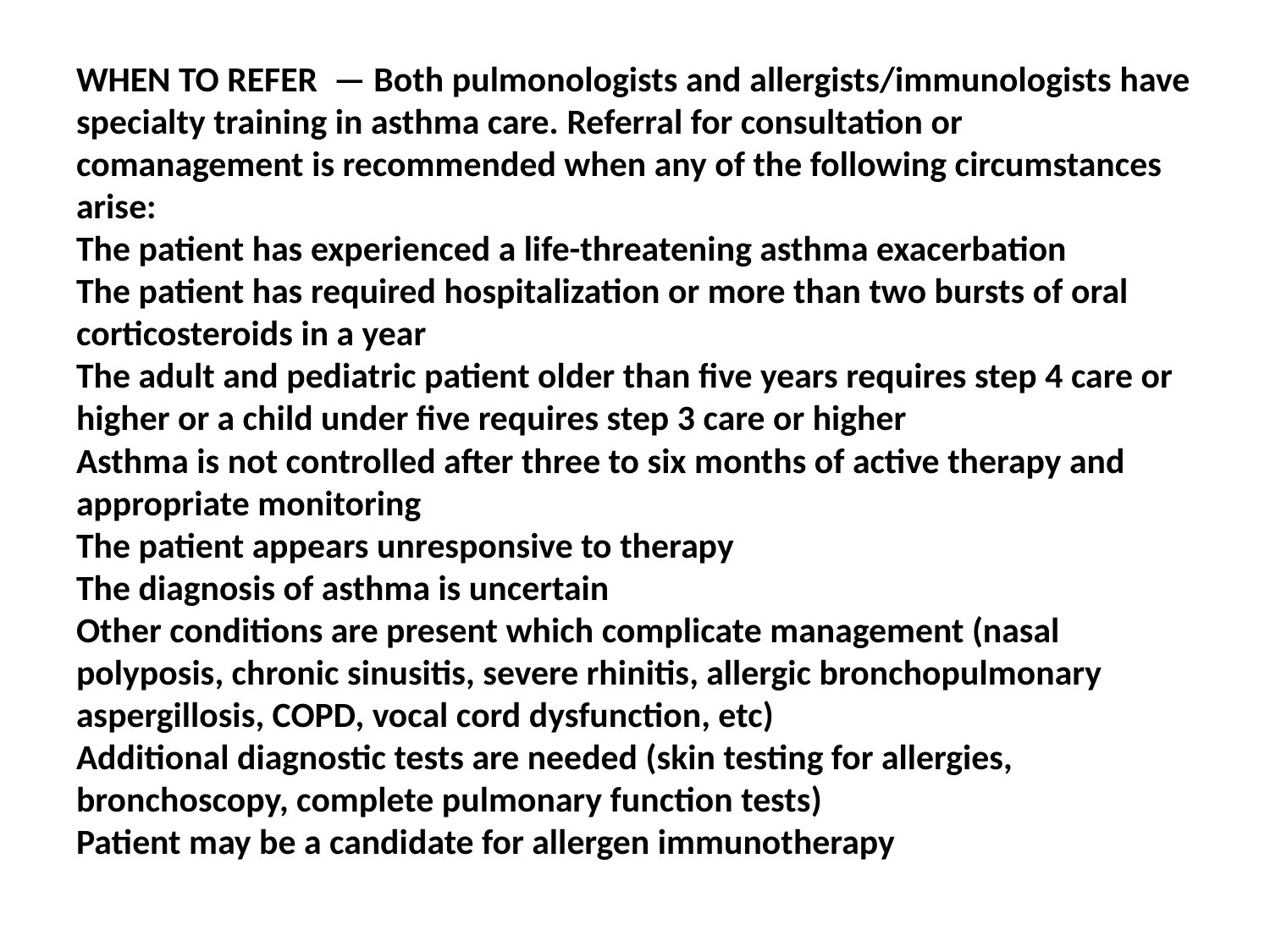

# WHEN TO REFER  — Both pulmonologists and allergists/immunologists have specialty training in asthma care. Referral for consultation or comanagement is recommended when any of the following circumstances arise: The patient has experienced a life-threatening asthma exacerbation The patient has required hospitalization or more than two bursts of oral corticosteroids in a year The adult and pediatric patient older than five years requires step 4 care or higher or a child under five requires step 3 care or higher Asthma is not controlled after three to six months of active therapy and appropriate monitoring The patient appears unresponsive to therapy The diagnosis of asthma is uncertain Other conditions are present which complicate management (nasal polyposis, chronic sinusitis, severe rhinitis, allergic bronchopulmonary aspergillosis, COPD, vocal cord dysfunction, etc) Additional diagnostic tests are needed (skin testing for allergies, bronchoscopy, complete pulmonary function tests) Patient may be a candidate for allergen immunotherapy